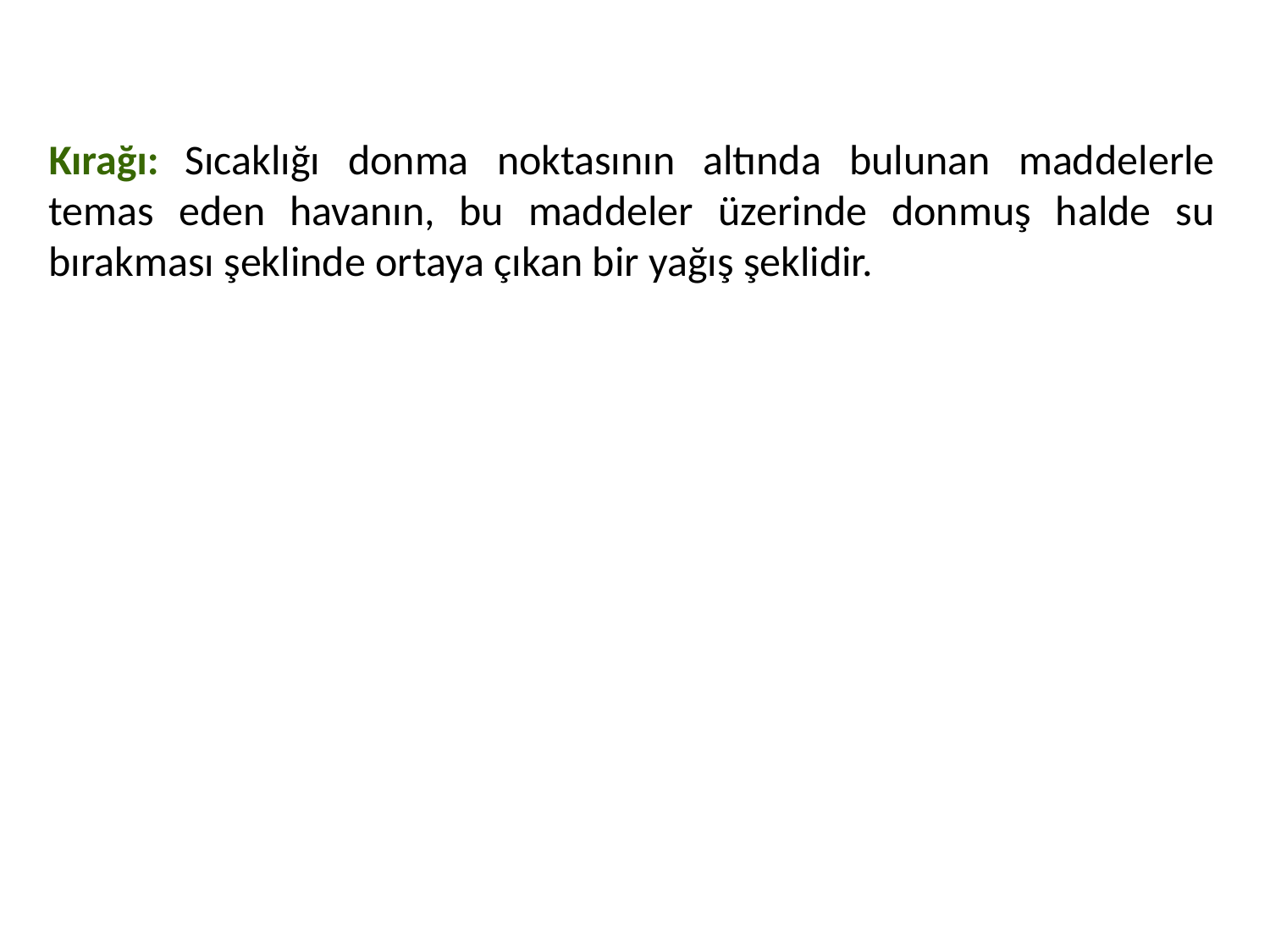

Kırağı: Sıcaklığı donma noktasının altında bulunan maddelerle temas eden havanın, bu maddeler üzerinde donmuş halde su bırakması şeklinde ortaya çıkan bir yağış şeklidir.